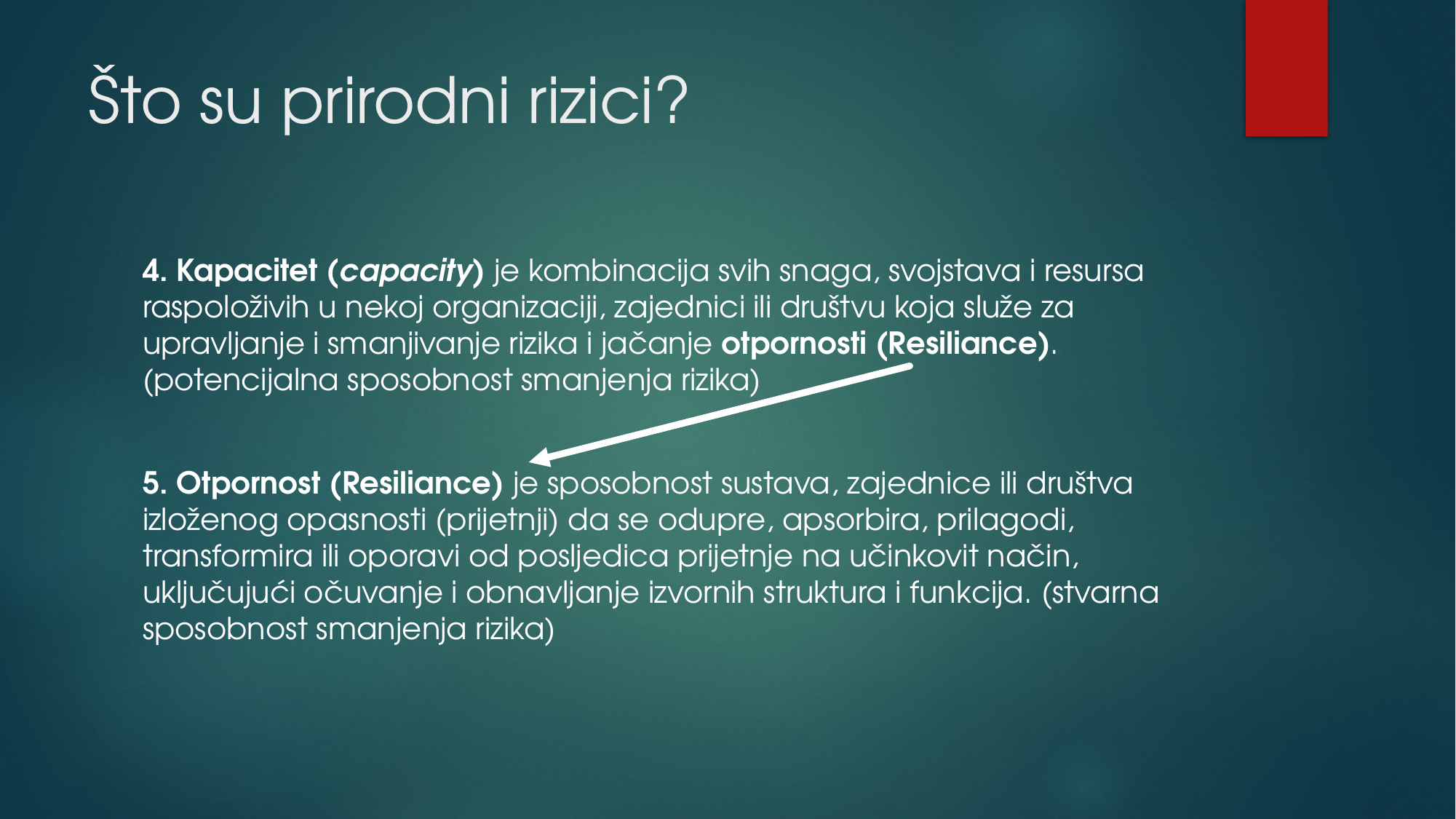

# Što su prirodni rizici?
4. Kapacitet (capacity) je kombinacija svih snaga, svojstava i resursa raspoloživih u nekoj organizaciji, zajednici ili društvu koja služe za upravljanje i smanjivanje rizika i jačanje otpornosti (Resiliance). (potencijalna sposobnost smanjenja rizika)

5. Otpornost (Resiliance) je sposobnost sustava, zajednice ili društva izloženog opasnosti (prijetnji) da se odupre, apsorbira, prilagodi, transformira ili oporavi od posljedica prijetnje na učinkovit način, uključujući očuvanje i obnavljanje izvornih struktura i funkcija. (stvarna sposobnost smanjenja rizika)